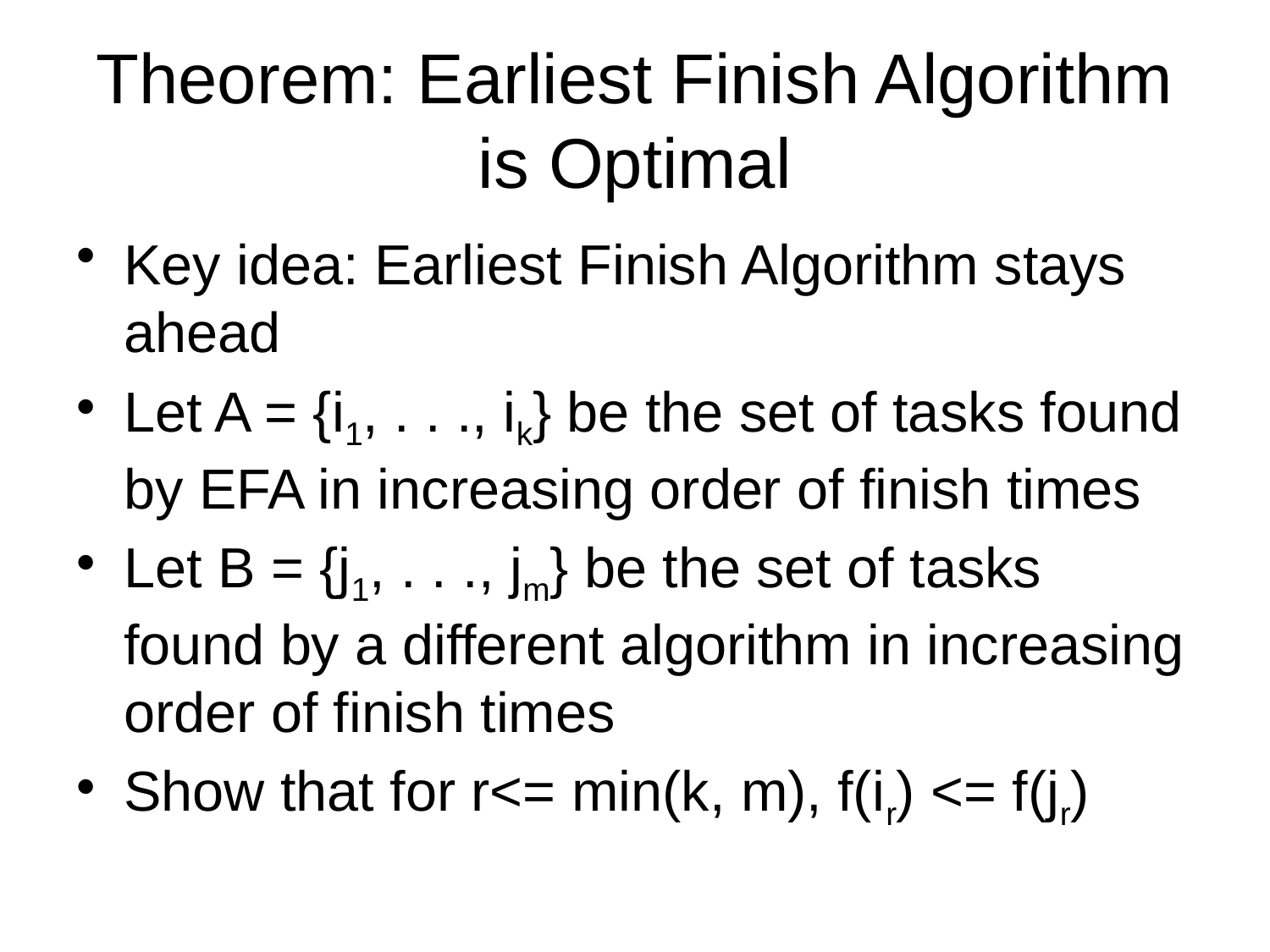

# Theorem: Earliest Finish Algorithm is Optimal
Key idea: Earliest Finish Algorithm stays ahead
Let A = {i1, . . ., ik} be the set of tasks found by EFA in increasing order of finish times
Let B = {j1, . . ., jm} be the set of tasks found by a different algorithm in increasing order of finish times
Show that for r<= min(k, m), f(ir) <= f(jr)